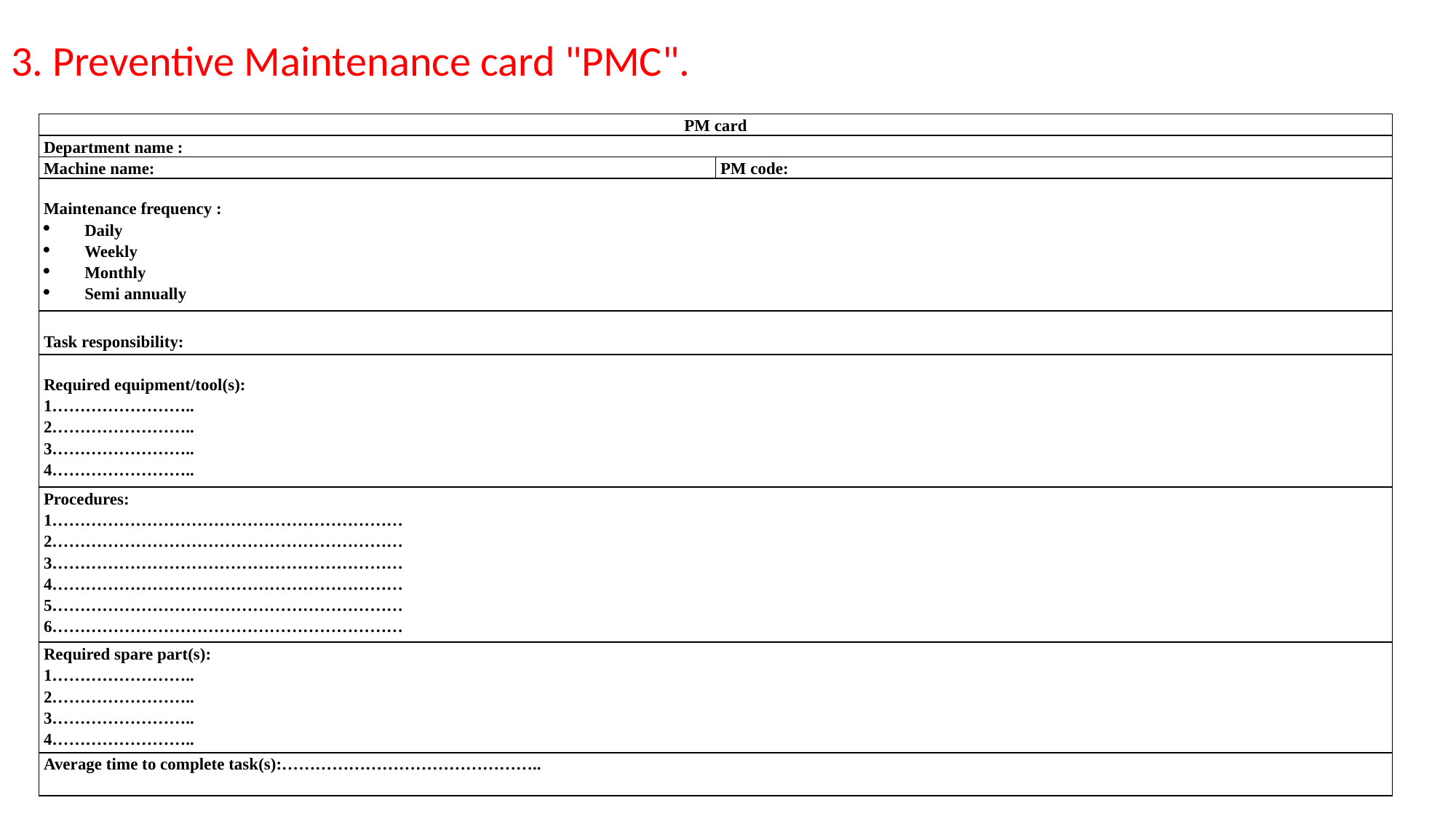

# 3. Preventive Maintenance card "PMC".

| PM card |  |
| --- | --- |
| Department name : |  |
| Machine name: | PM code: |
| Maintenance frequency : Daily Weekly Monthly Semi annually |  |
| Task responsibility: |  |
| Required equipment/tool(s): 1…………………….. 2…………………….. 3…………………….. 4…………………….. |  |
| Procedures: 1……………………………………………………… 2……………………………………………………… 3……………………………………………………… 4……………………………………………………… 5……………………………………………………… 6……………………………………………………… |  |
| Required spare part(s): 1…………………….. 2…………………….. 3…………………….. 4…………………….. |  |
| Average time to complete task(s):……………………………………….. |  |